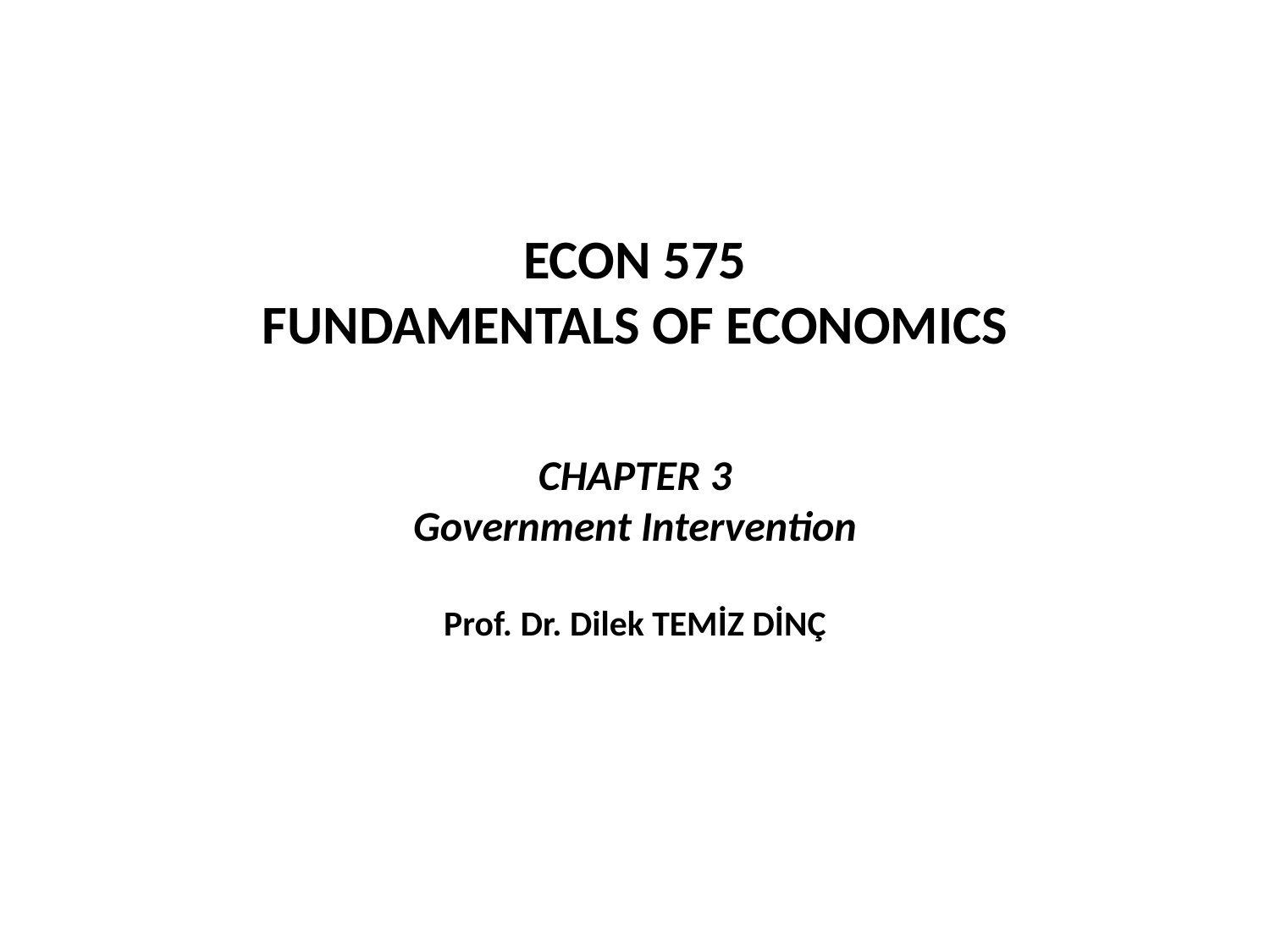

# ECON 575 FUNDAMENTALS OF ECONOMICS CHAPTER 3 Government Intervention Prof. Dr. Dilek TEMİZ DİNÇ